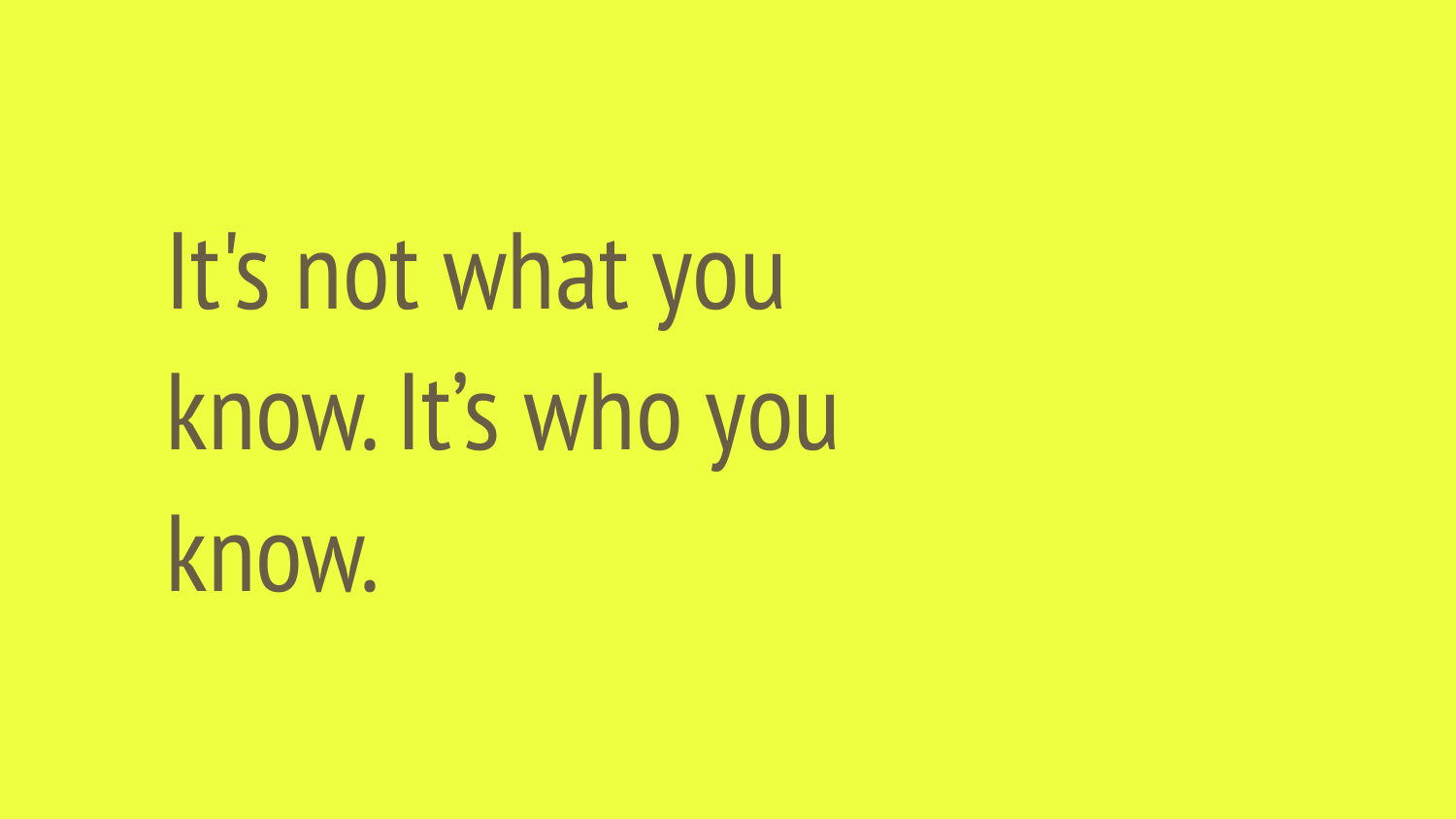

# It's not what you know. It’s who you know.